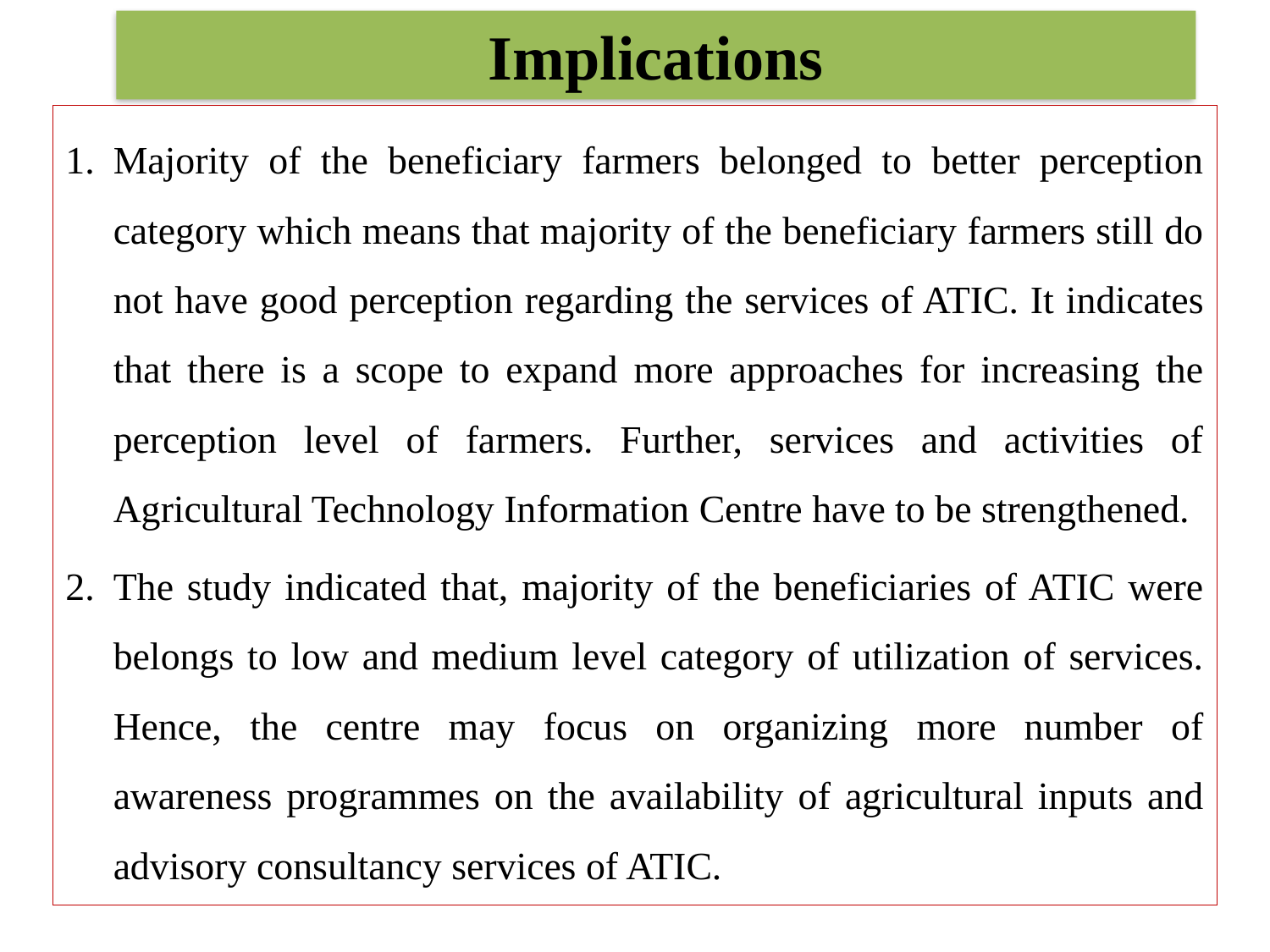

# Implications
Majority of the beneficiary farmers belonged to better perception category which means that majority of the beneficiary farmers still do not have good perception regarding the services of ATIC. It indicates that there is a scope to expand more approaches for increasing the perception level of farmers. Further, services and activities of Agricultural Technology Information Centre have to be strengthened.
The study indicated that, majority of the beneficiaries of ATIC were belongs to low and medium level category of utilization of services. Hence, the centre may focus on organizing more number of awareness programmes on the availability of agricultural inputs and advisory consultancy services of ATIC.